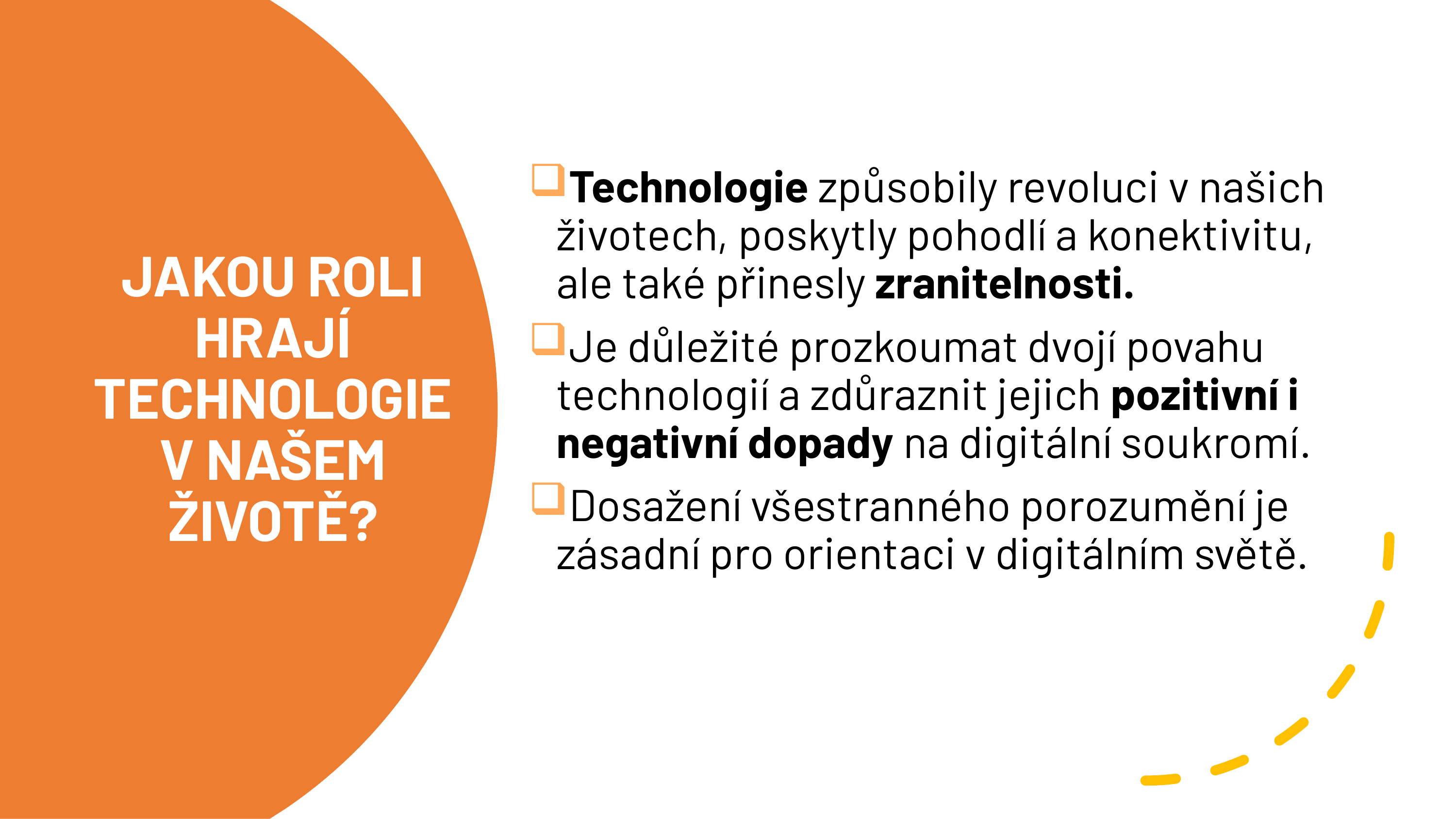

Technologie způsobily revoluci v našich životech, poskytly pohodlí a konektivitu, ale také přinesly zranitelnosti.
Je důležité prozkoumat dvojí povahu technologií a zdůraznit jejich pozitivní i negativní dopady na digitální soukromí.
Dosažení všestranného porozumění je zásadní pro orientaci v digitálním světě.

# JAKOU ROLI HRAJÍ TECHNOLOGIE V NAŠEM ŽIVOTĚ?